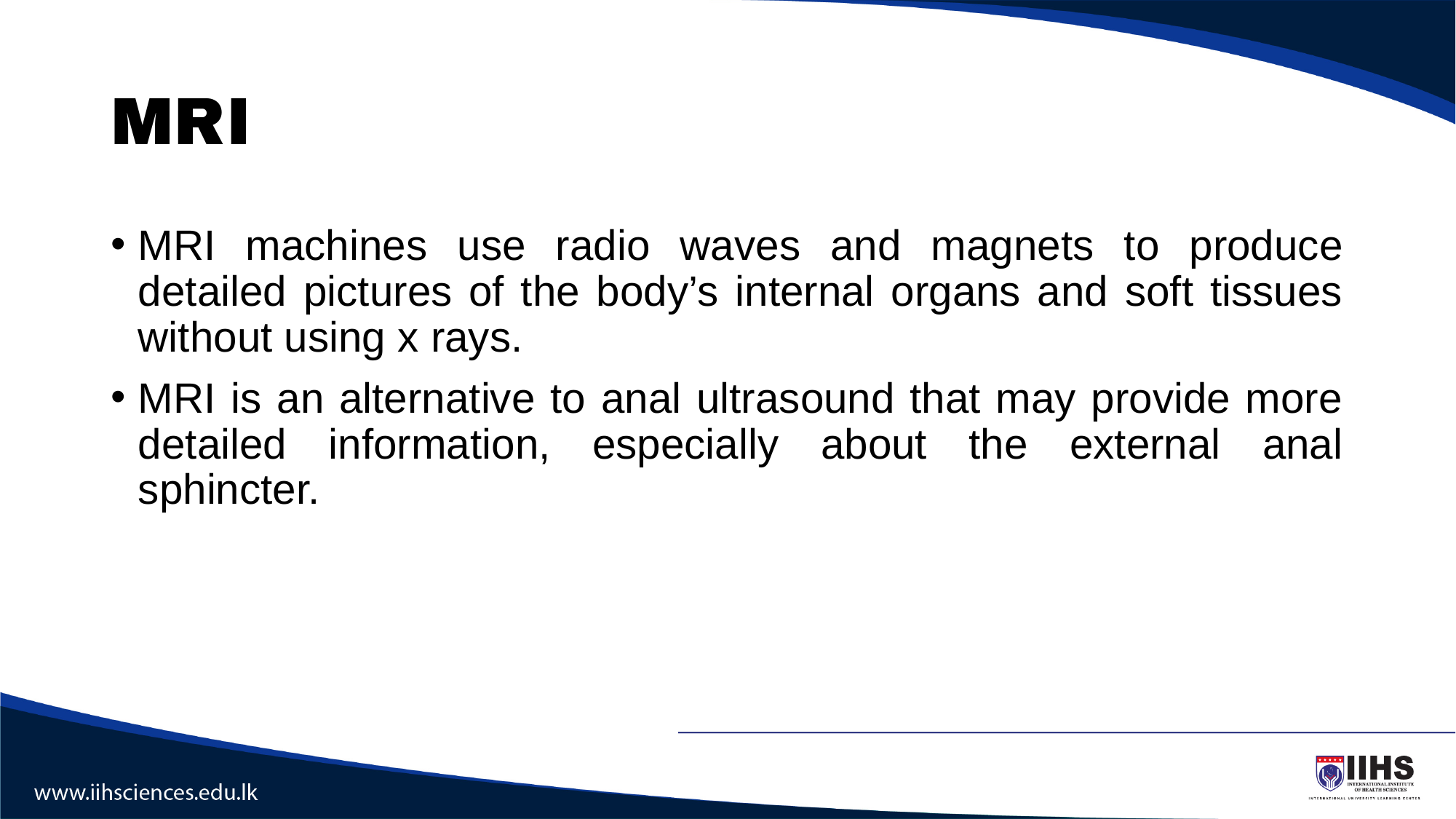

# MRI
MRI machines use radio waves and magnets to produce detailed pictures of the body’s internal organs and soft tissues without using x rays.
MRI is an alternative to anal ultrasound that may provide more detailed information, especially about the external anal sphincter.